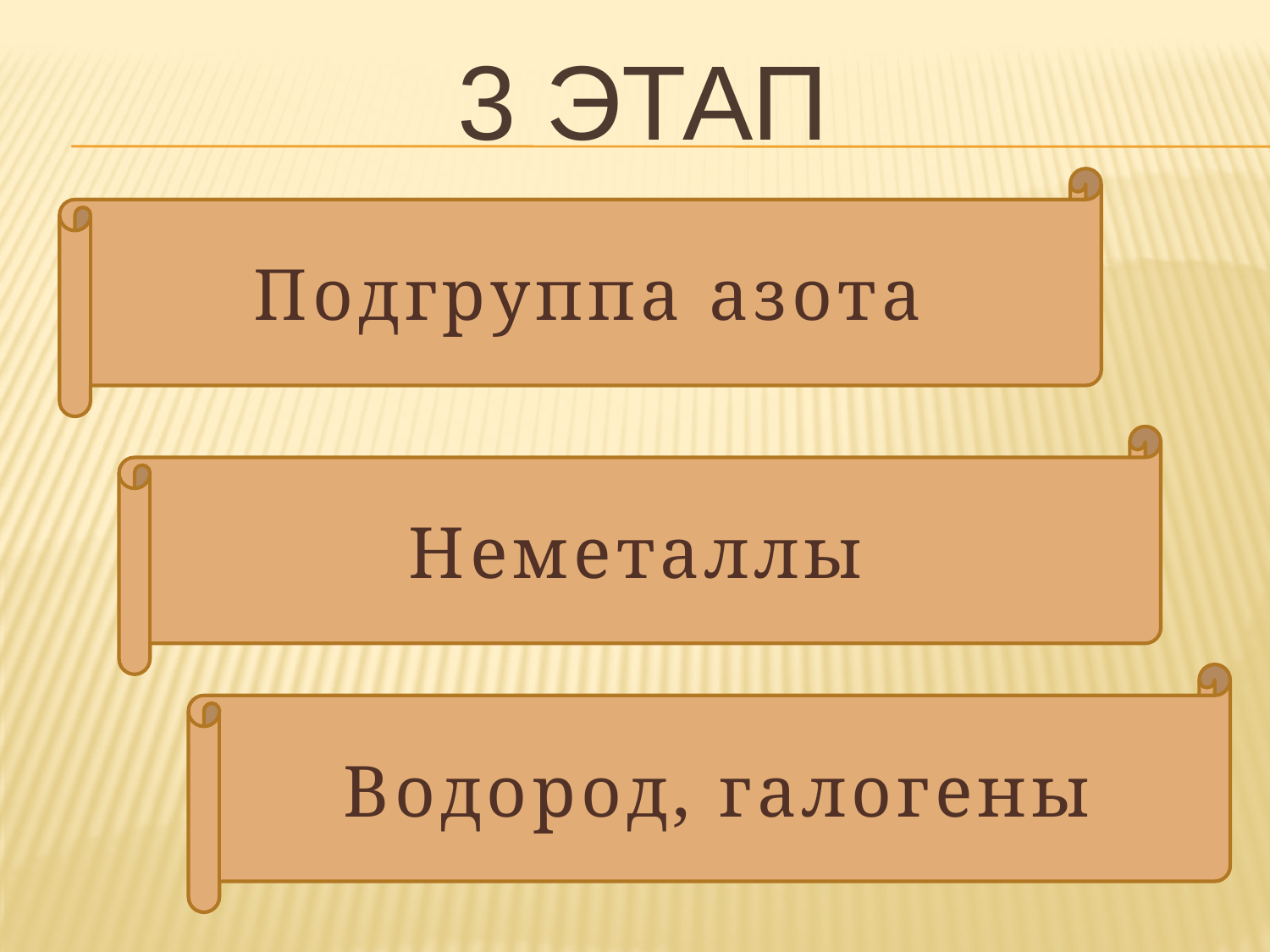

# 3 этап
Подгруппа азота
Неметаллы
Водород, галогены